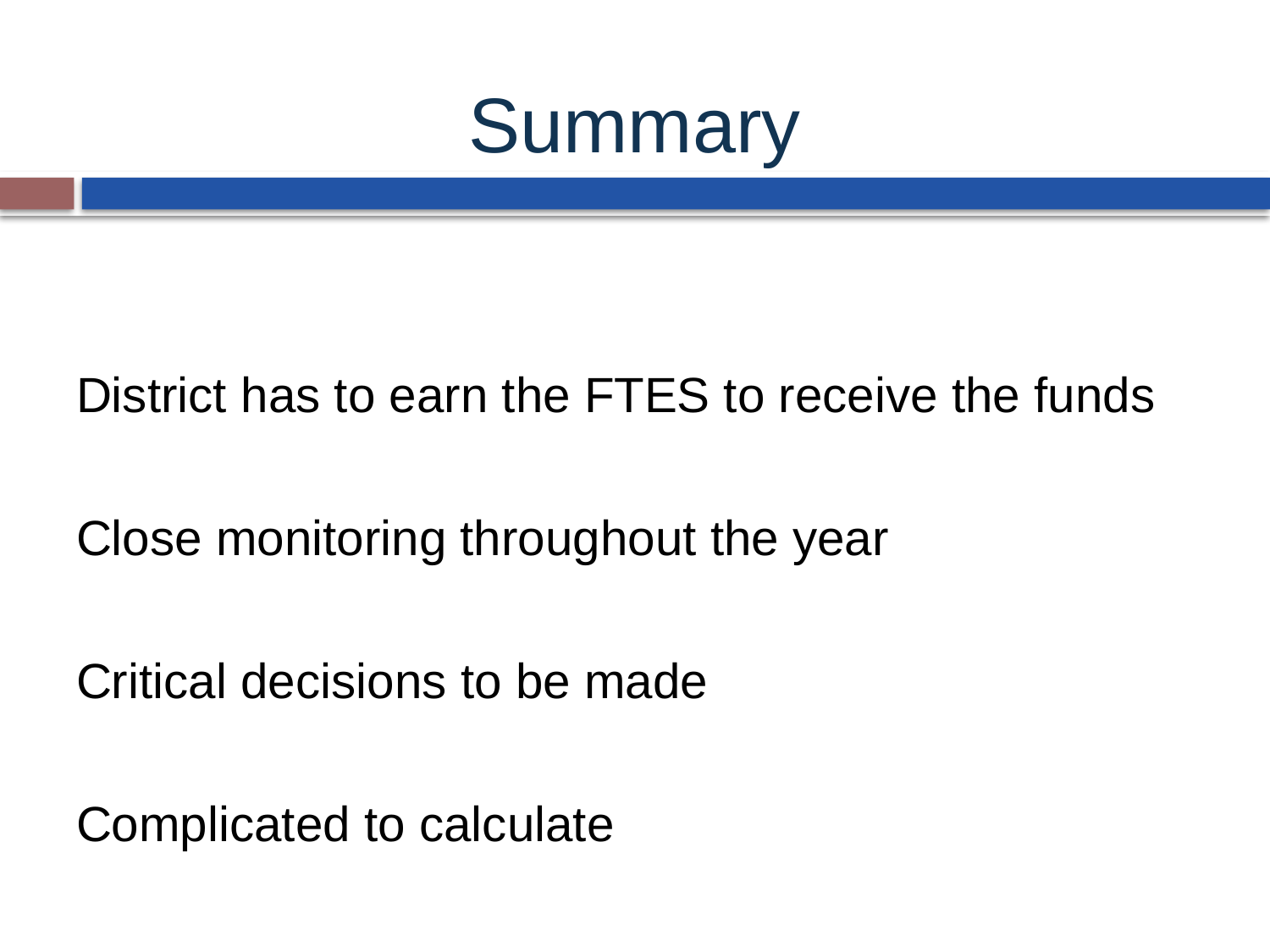

# Summary

District has to earn the FTES to receive the funds

Close monitoring throughout the year

Critical decisions to be made

Complicated to calculate